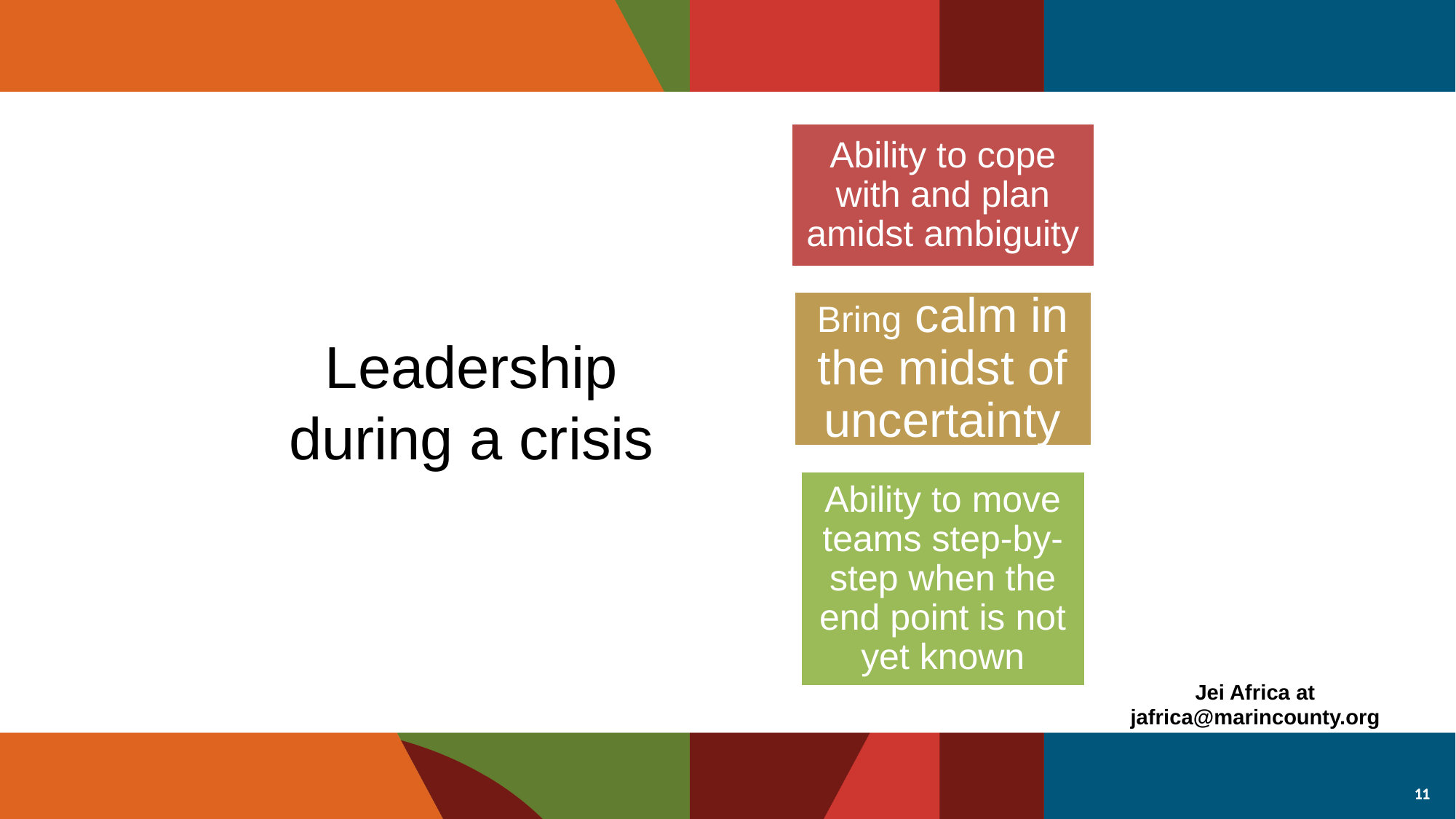

Ability to cope with and plan amidst ambiguity
Bring calm in the midst of uncertainty
Ability to move teams step-by-step when the end point is not yet known
Leadership during a crisis

Jei Africa at jafrica@marincounty.org